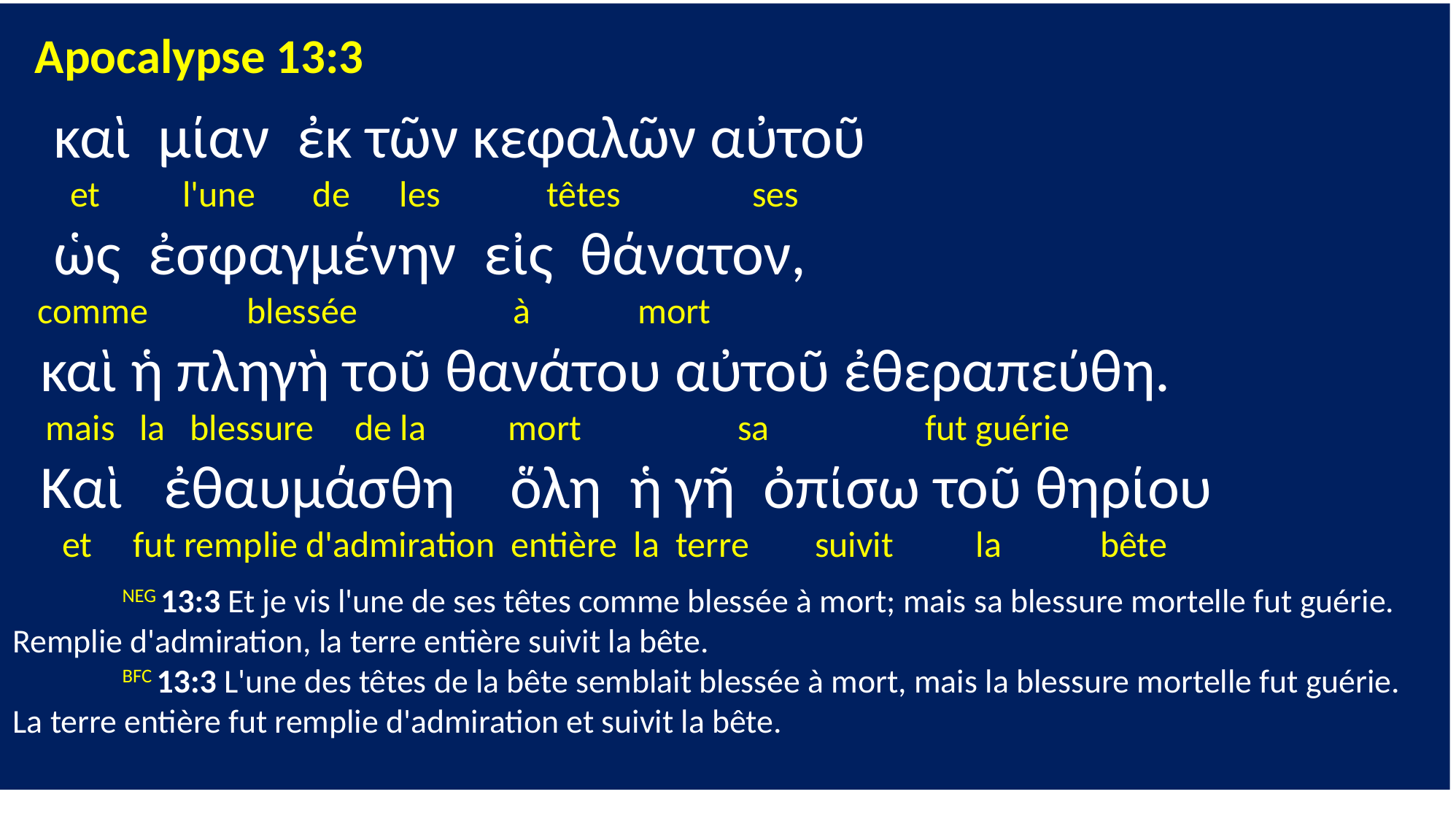

Apocalypse 13:3

   καὶ  μίαν  ἐκ τῶν κεφαλῶν αὐτοῦ
       et          l'une       de      les             têtes                ses
   ὡς  ἐσφαγμένην  εἰς  θάνατον,
   comme            blessée                   à             mort
  καὶ ἡ πληγὴ τοῦ θανάτου αὐτοῦ ἐθεραπεύθη.
    mais   la   blessure     de la          mort                   sa                   fut guérie
  Καὶ   ἐθαυμάσθη    ὅλη  ἡ γῆ  ὀπίσω τοῦ θηρίου
      et     fut remplie d'admiration  entière  la  terre        suivit          la            bête

	NEG 13:3 Et je vis l'une de ses têtes comme blessée à mort; mais sa blessure mortelle fut guérie. Remplie d'admiration, la terre entière suivit la bête.
	BFC 13:3 L'une des têtes de la bête semblait blessée à mort, mais la blessure mortelle fut guérie. La terre entière fut remplie d'admiration et suivit la bête.